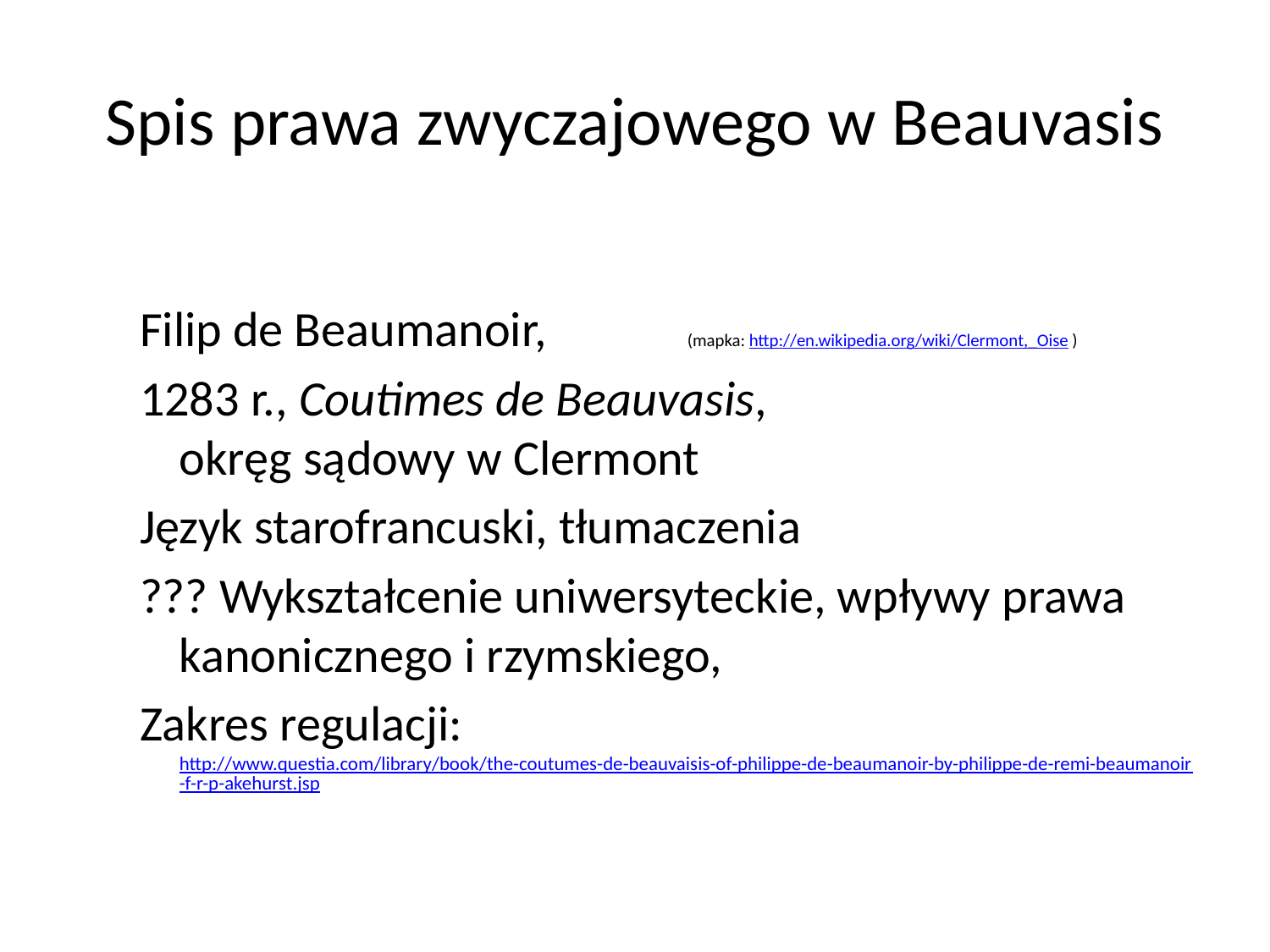

# Spis prawa zwyczajowego w Beauvasis

Filip de Beaumanoir, 		(mapka: http://en.wikipedia.org/wiki/Clermont,_Oise )
1283 r., Coutimes de Beauvasis,
okręg sądowy w Clermont
Język starofrancuski, tłumaczenia
??? Wykształcenie uniwersyteckie, wpływy prawa kanonicznego i rzymskiego,
Zakres regulacji:  http://www.questia.com/library/book/the-coutumes-de-beauvaisis-of-philippe-de-beaumanoir-by-philippe-de-remi-beaumanoir-f-r-p-akehurst.jsp